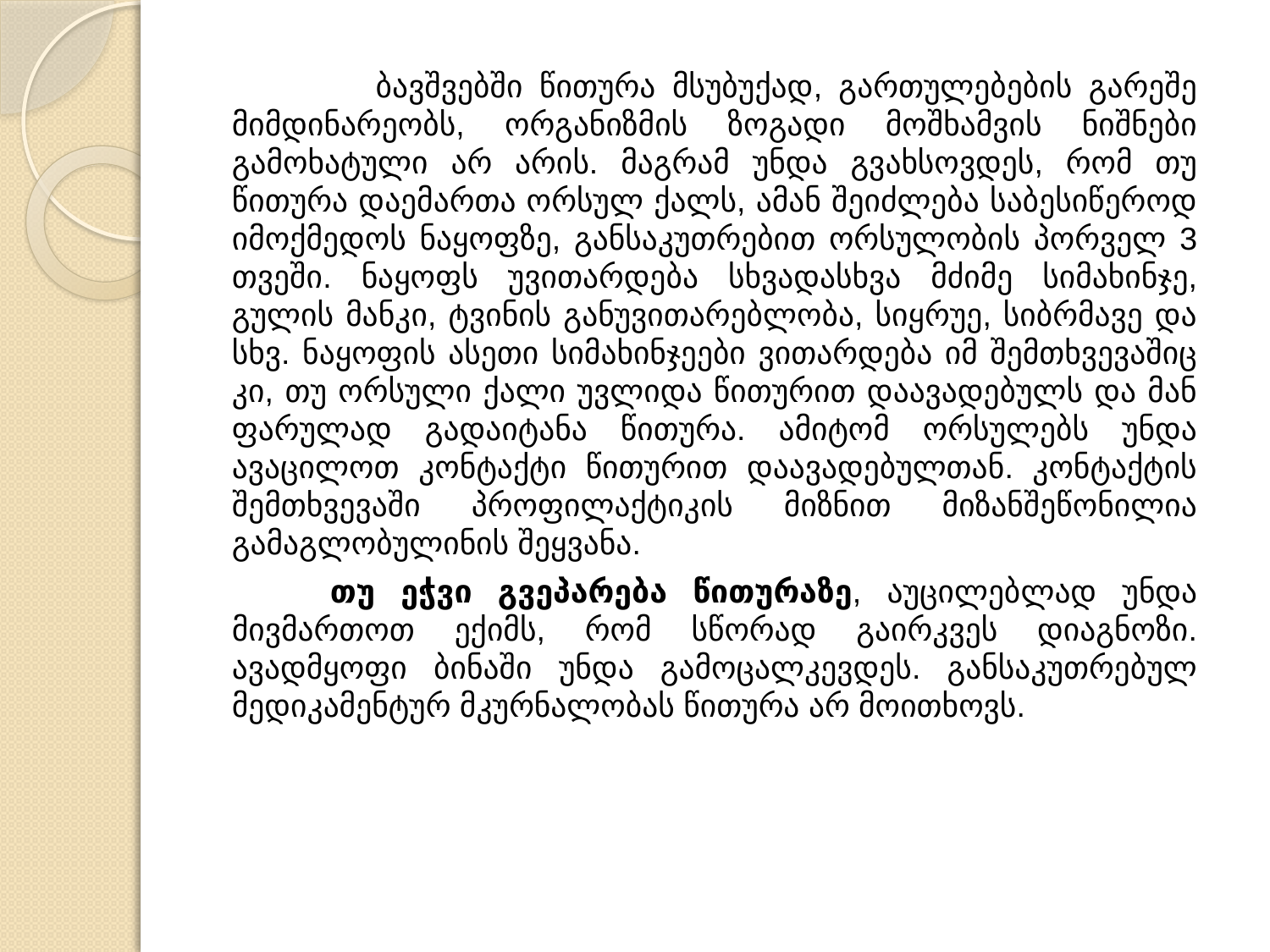

ბავშვებში წითურა მსუბუქად, გართულებების გარეშე მიმდინარეობს, ორგანიზმის ზოგადი მოშხამვის ნიშნები გამოხატული არ არის. მაგრამ უნდა გვახსოვდეს, რომ თუ წითურა დაემართა ორსულ ქალს, ამან შეიძლება საბესიწეროდ იმოქმედოს ნაყოფზე, განსაკუთრებით ორსულობის პორველ 3 თვეში. ნაყოფს უვითარდება სხვადასხვა მძიმე სიმახინჯე, გულის მანკი, ტვინის განუვითარებლობა, სიყრუე, სიბრმავე და სხვ. ნაყოფის ასეთი სიმახინჯეები ვითარდება იმ შემთხვევაშიც კი, თუ ორსული ქალი უვლიდა წითურით დაავადებულს და მან ფარულად გადაიტანა წითურა. ამიტომ ორსულებს უნდა ავაცილოთ კონტაქტი წითურით დაავადებულთან. კონტაქტის შემთხვევაში პროფილაქტიკის მიზნით მიზანშეწონილია გამაგლობულინის შეყვანა.
      თუ ეჭვი გვეპარება წითურაზე, აუცილებლად უნდა მივმართოთ ექიმს, რომ სწორად გაირკვეს დიაგნოზი. ავადმყოფი ბინაში უნდა გამოცალკევდეს. განსაკუთრებულ მედიკამენტურ მკურნალობას წითურა არ მოითხოვს.